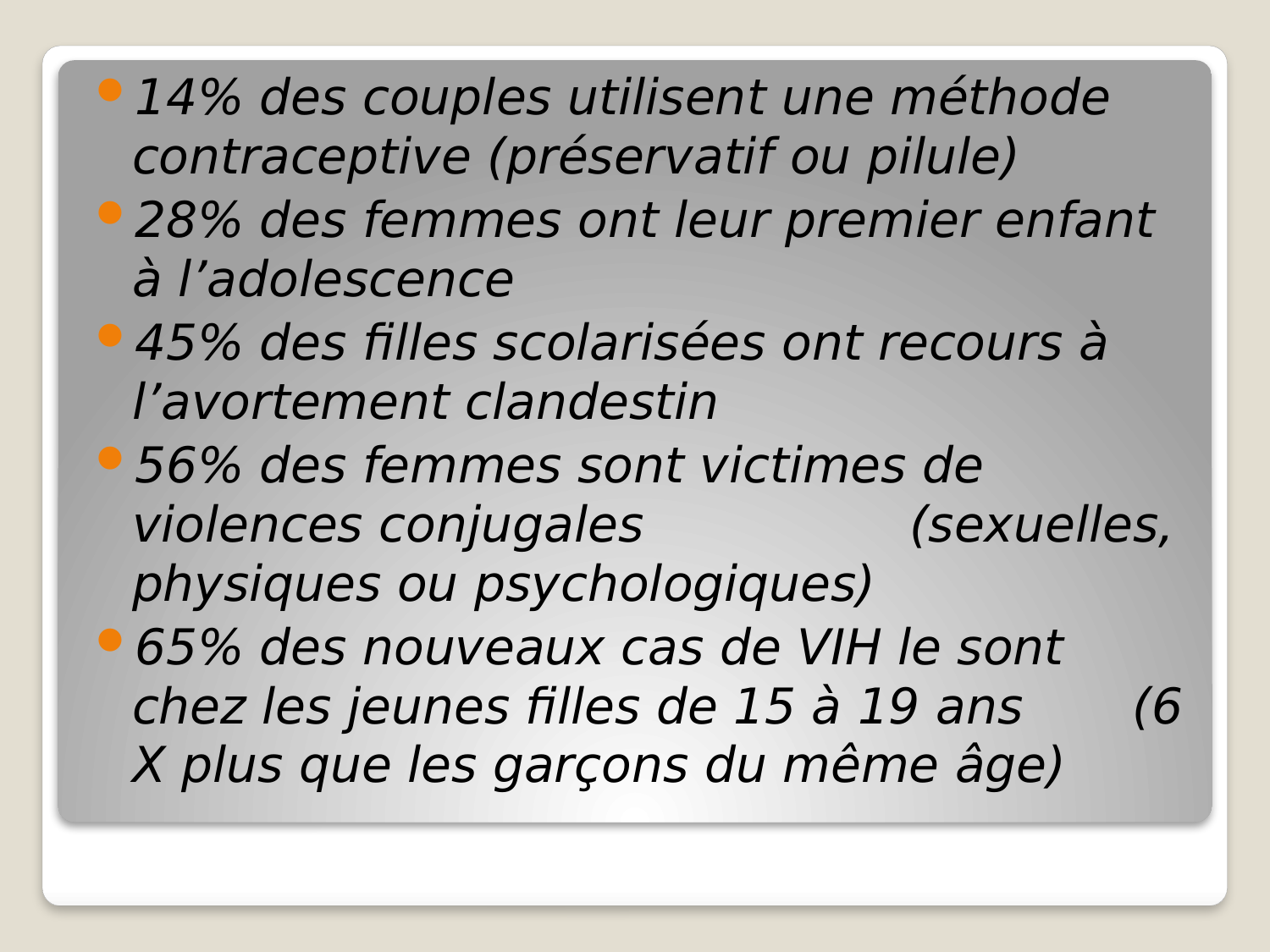

14% des couples utilisent une méthode contraceptive (préservatif ou pilule)
28% des femmes ont leur premier enfant à l’adolescence
45% des filles scolarisées ont recours à l’avortement clandestin
56% des femmes sont victimes de violences conjugales                 (sexuelles, physiques ou psychologiques)
65% des nouveaux cas de VIH le sont chez les jeunes filles de 15 à 19 ans       (6 X plus que les garçons du même âge)
#